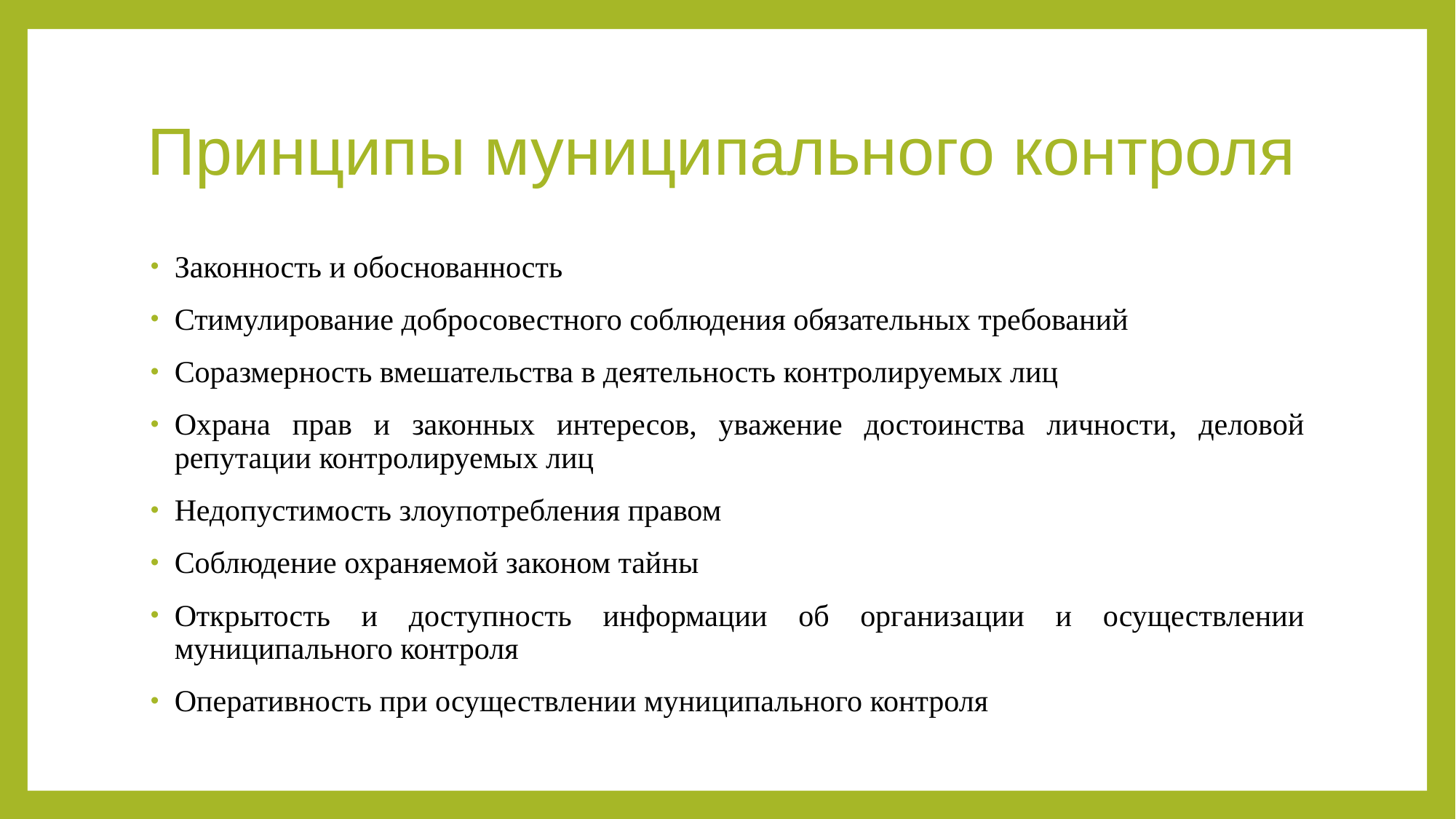

# Принципы муниципального контроля
Законность и обоснованность
Стимулирование добросовестного соблюдения обязательных требований
Соразмерность вмешательства в деятельность контролируемых лиц
Охрана прав и законных интересов, уважение достоинства личности, деловой репутации контролируемых лиц
Недопустимость злоупотребления правом
Соблюдение охраняемой законом тайны
Открытость и доступность информации об организации и осуществлении муниципального контроля
Оперативность при осуществлении муниципального контроля